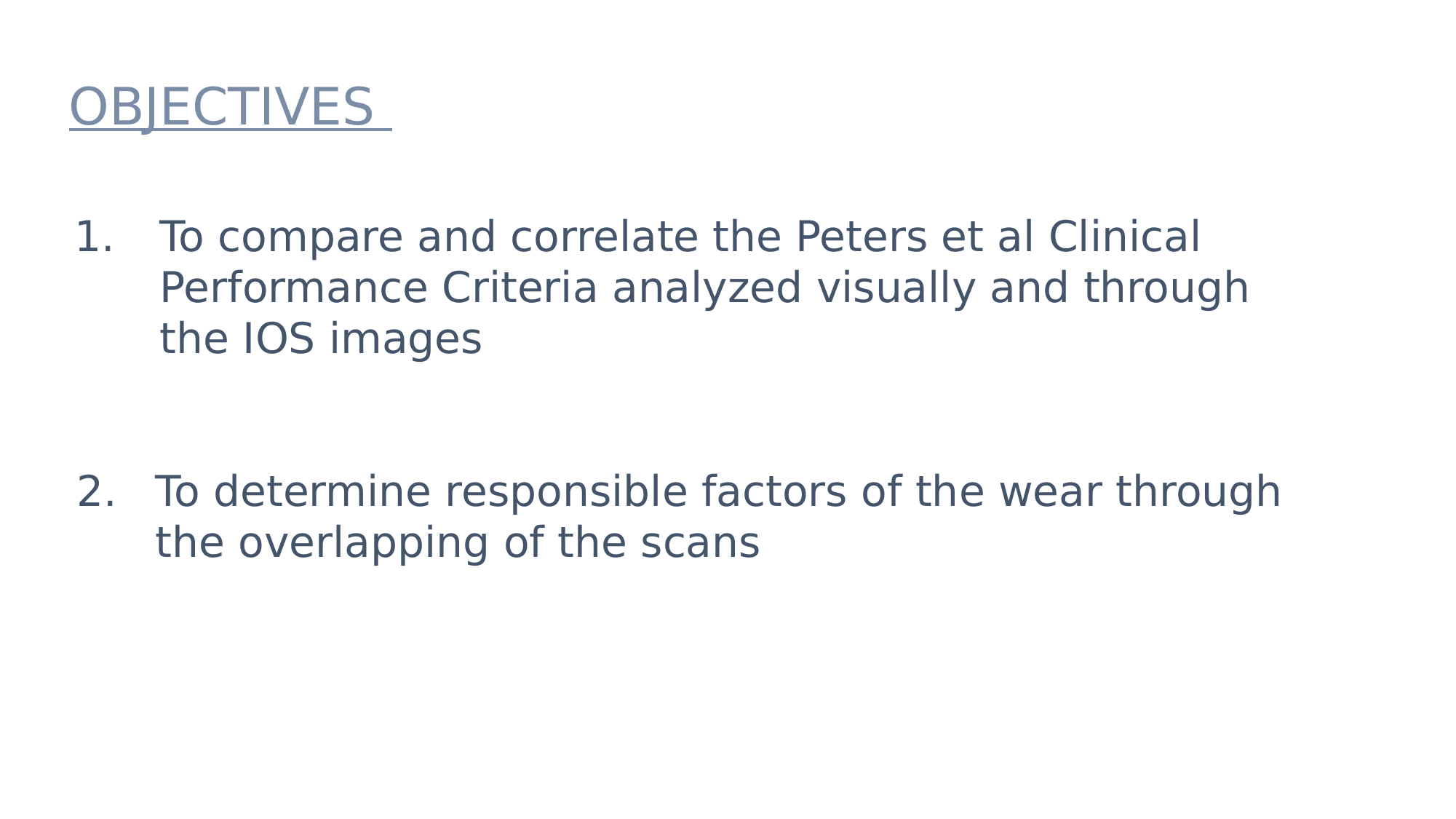

# OBJECTIVES
To compare and correlate the Peters et al Clinical Performance Criteria analyzed visually and through the IOS images

To determine responsible factors of the wear through the overlapping of the scans